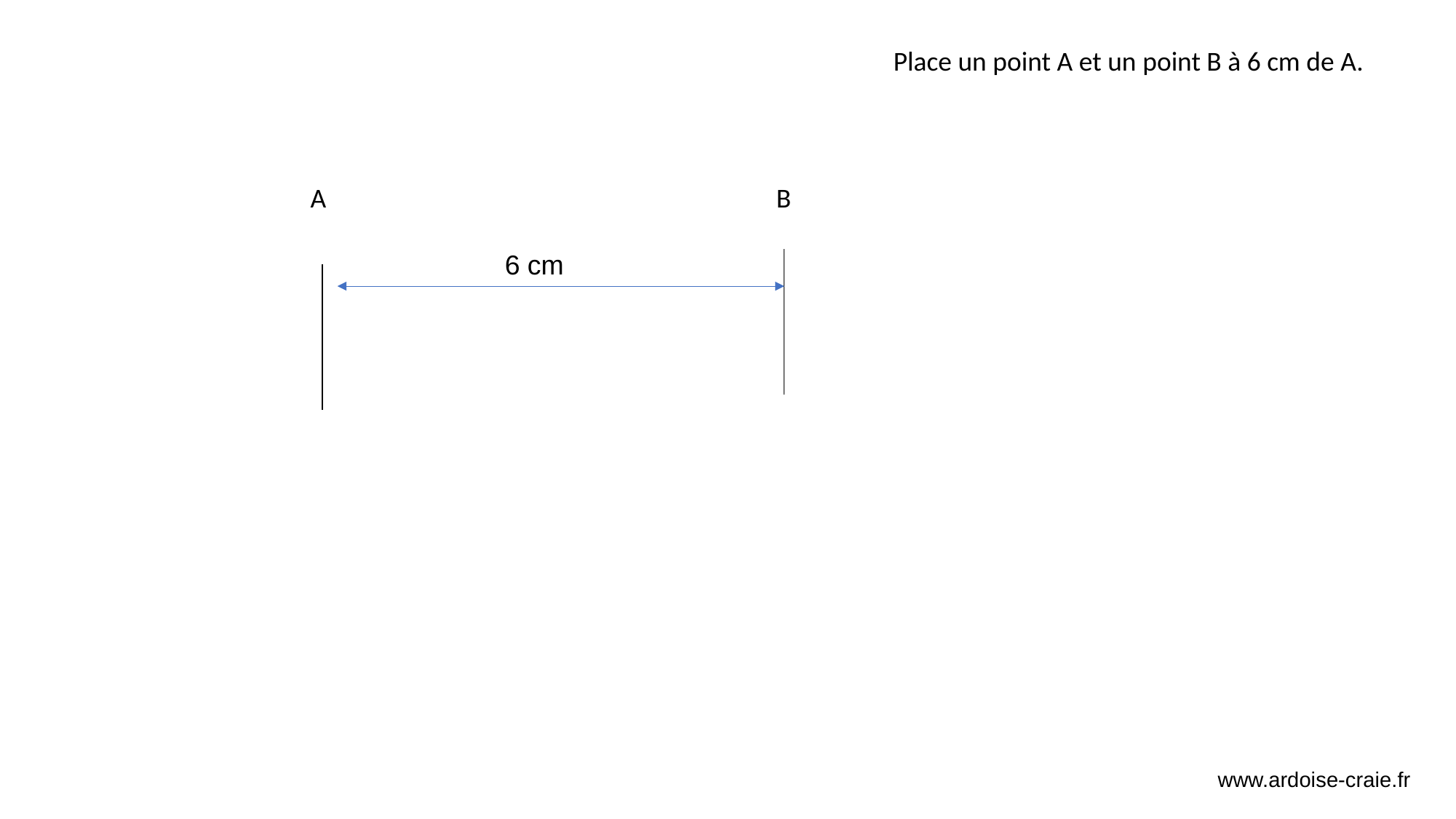

Place un point A et un point B à 6 cm de A.

A
B
6 cm
www.ardoise-craie.fr